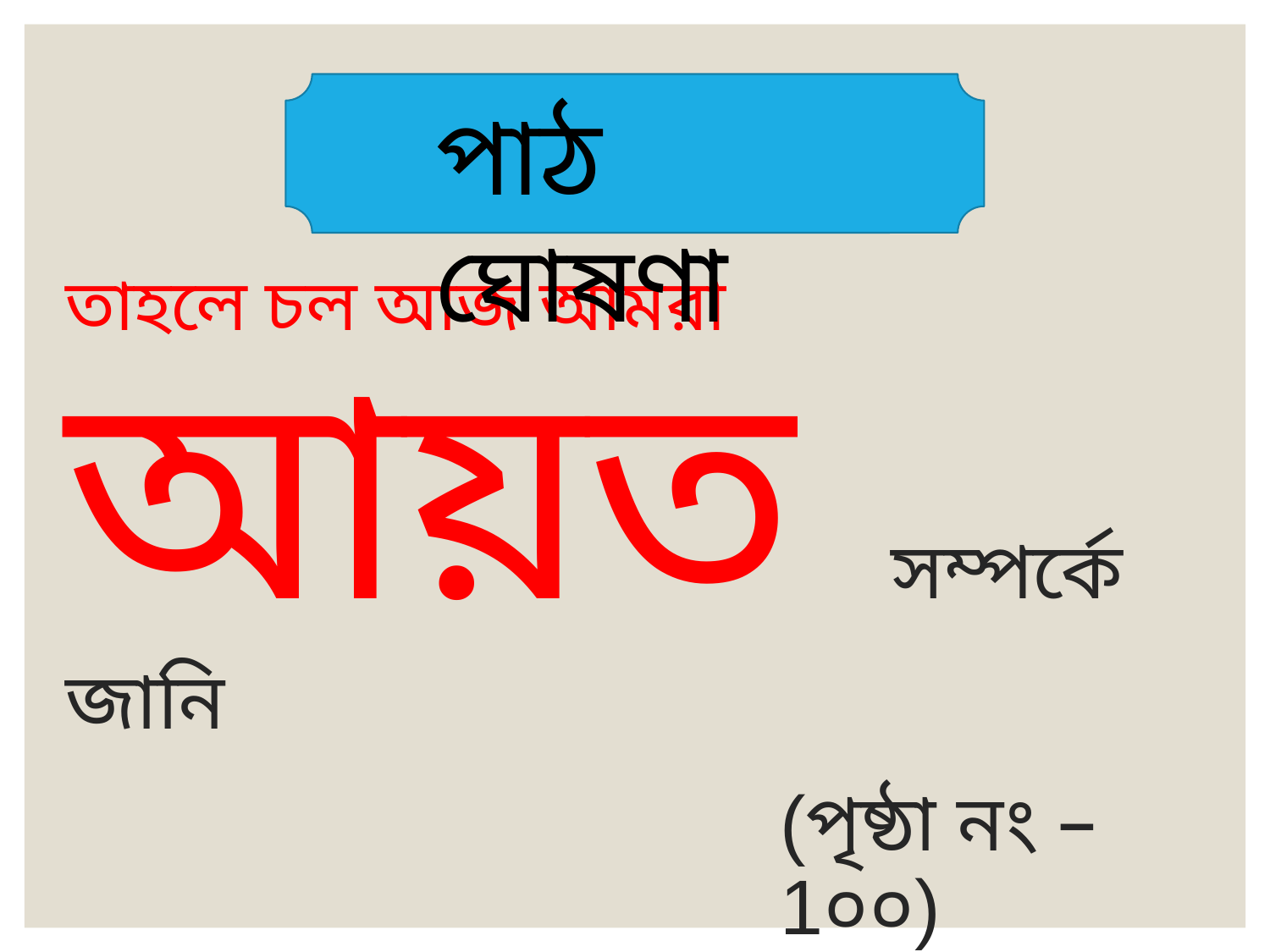

পাঠ ঘোষণা
# তাহলে চল আজ আমরা আয়ত  সম্পর্কে জানি
(পৃষ্ঠা নং – 1০০)